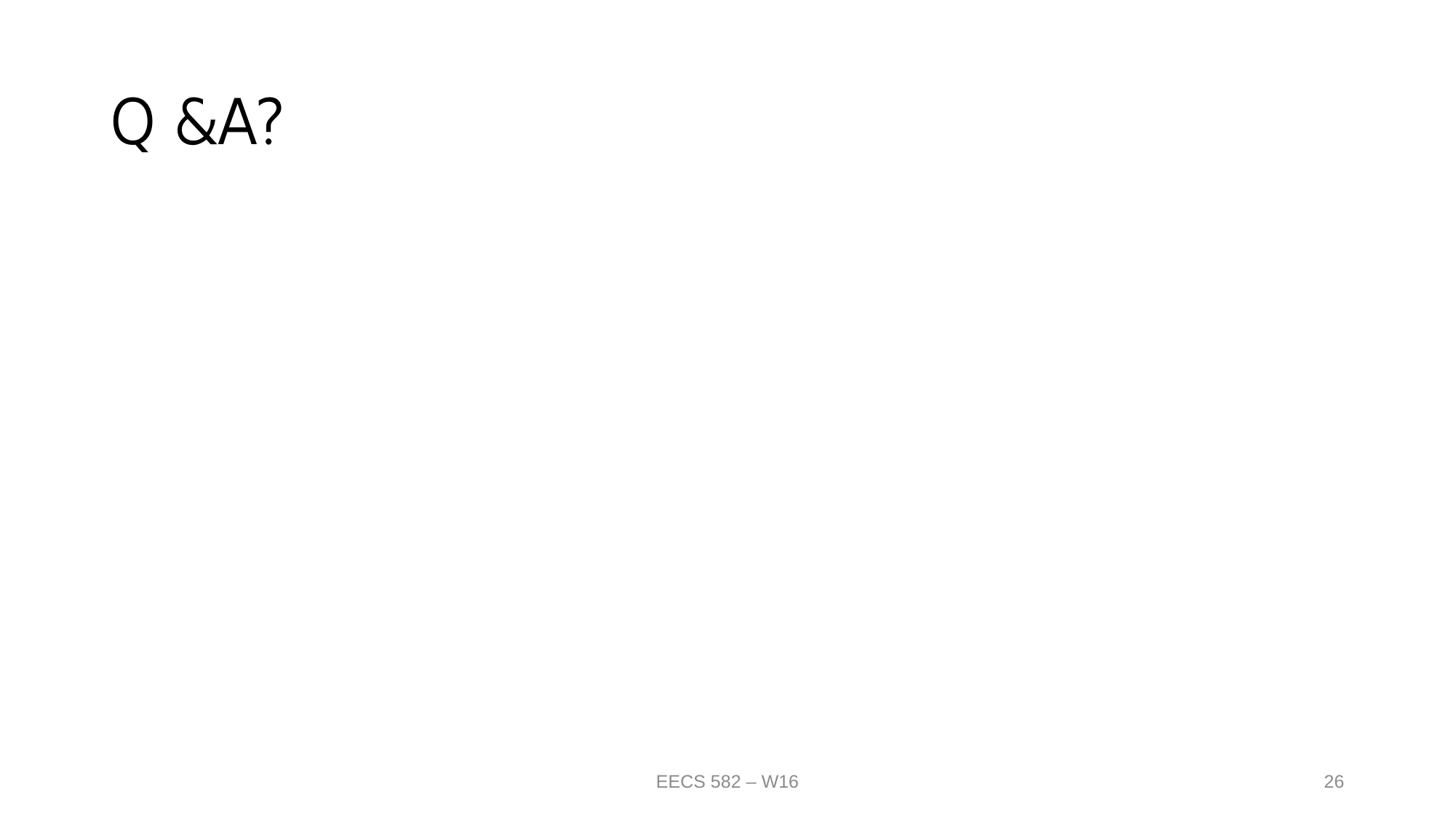

# Q &A?
EECS 582 – W16
26